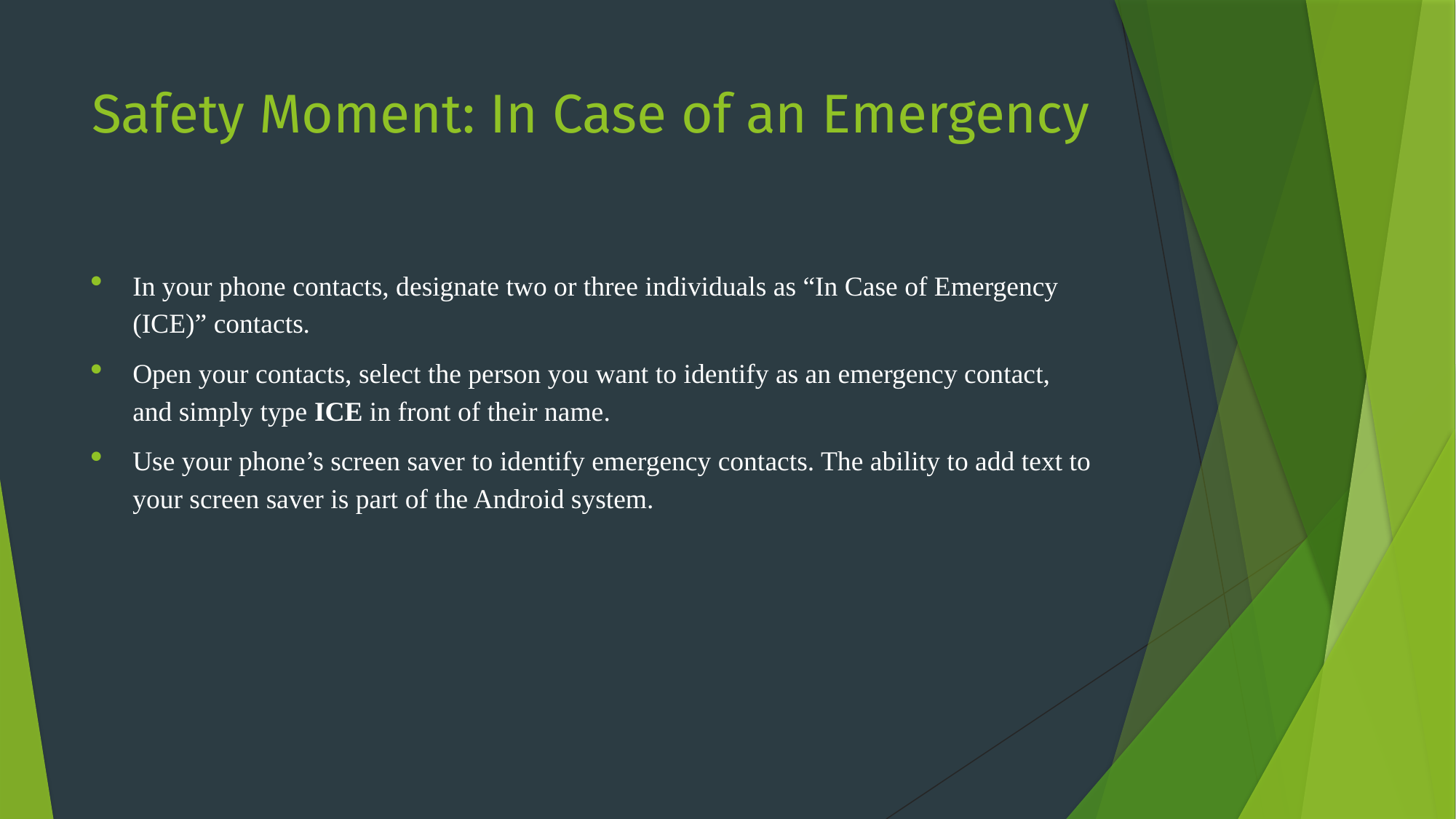

# Safety Moment: In Case of an Emergency
In your phone contacts, designate two or three individuals as “In Case of Emergency (ICE)” contacts.
Open your contacts, select the person you want to identify as an emergency contact, and simply type ICE in front of their name.
Use your phone’s screen saver to identify emergency contacts. The ability to add text to your screen saver is part of the Android system.